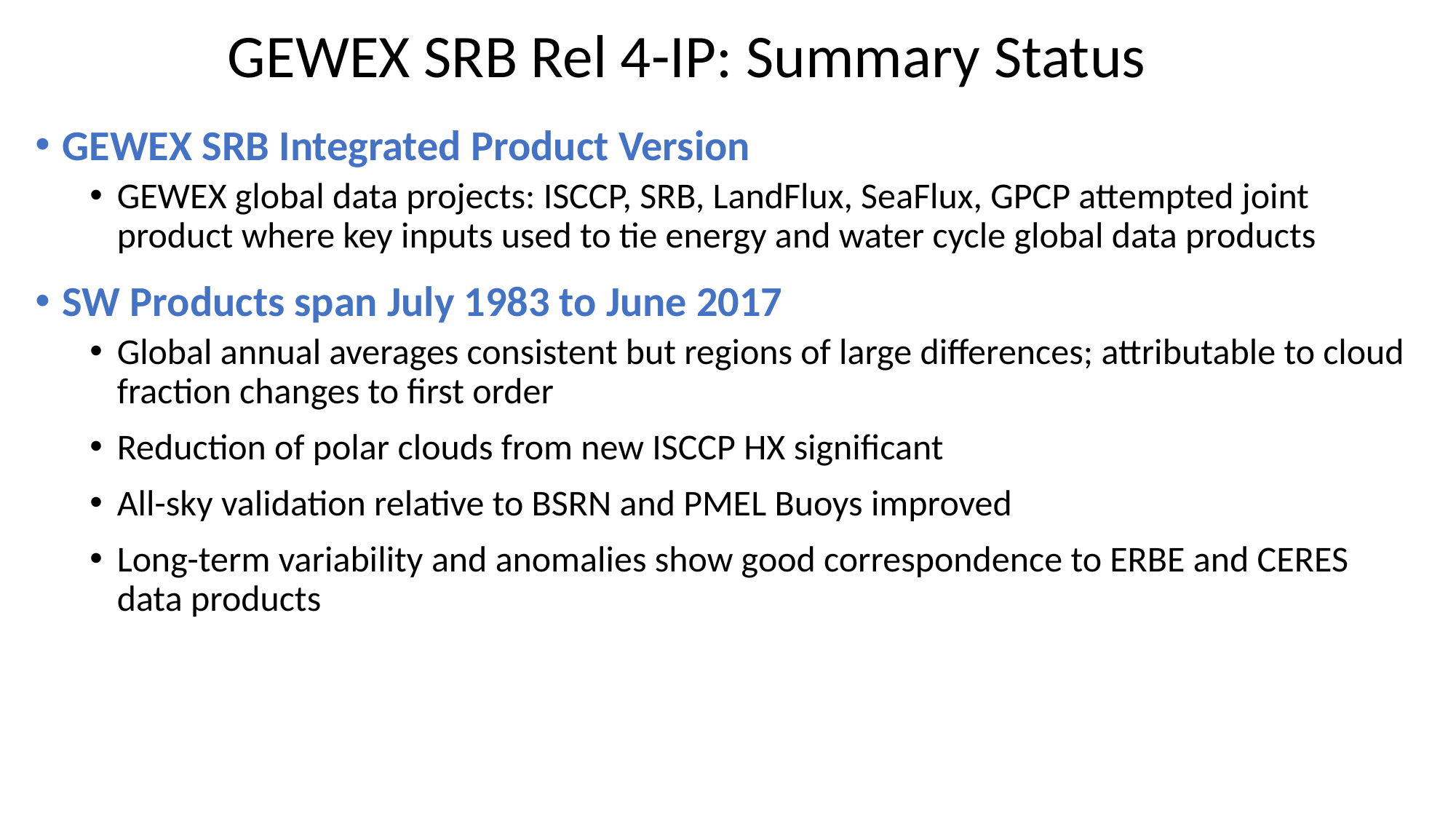

# GEWEX SRB Rel 4-IP: Summary Status
GEWEX SRB Integrated Product Version
GEWEX global data projects: ISCCP, SRB, LandFlux, SeaFlux, GPCP attempted joint product where key inputs used to tie energy and water cycle global data products
SW Products span July 1983 to June 2017
Global annual averages consistent but regions of large differences; attributable to cloud fraction changes to first order
Reduction of polar clouds from new ISCCP HX significant
All-sky validation relative to BSRN and PMEL Buoys improved
Long-term variability and anomalies show good correspondence to ERBE and CERES data products